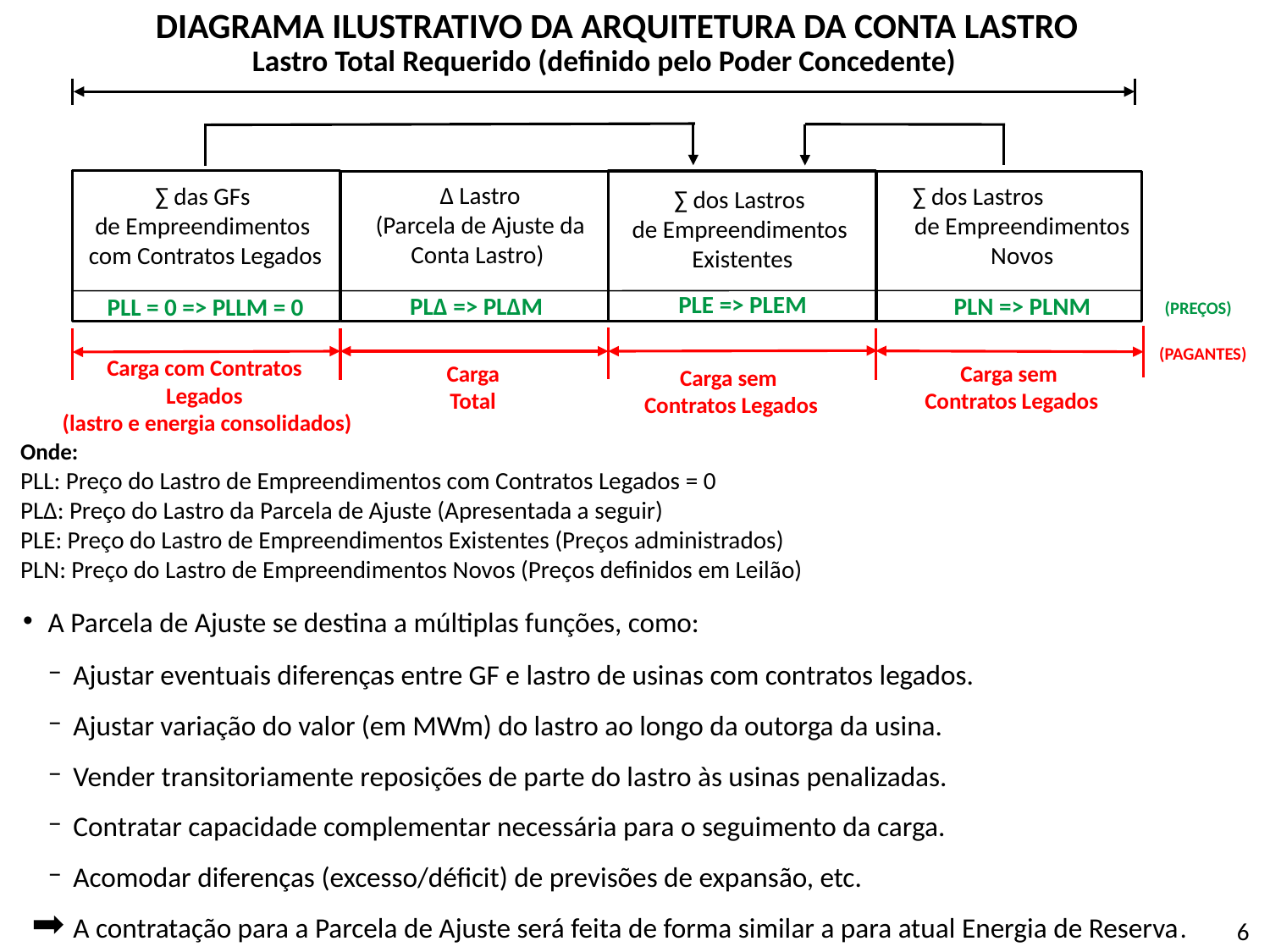

DIAGRAMA ILUSTRATIVO DA ARQUITETURA DA CONTA LASTRO
Lastro Total Requerido (definido pelo Poder Concedente)

∆ Lastro
(Parcela de Ajuste da Conta Lastro)

∑ dos Lastros                 de Empreendimentos Novos

PLN => PLNM
∑ das GFs
de Empreendimentos
com Contratos Legados

PLL = 0 => PLLM = 0
∑ dos Lastros
de Empreendimentos
Existentes

PLE => PLEM
PL∆ => PL∆M
(PREÇOS)
(PAGANTES)
Carga com Contratos
Legados
(lastro e energia consolidados)
Carga
Total
Carga sem
Contratos Legados
Carga sem
Contratos Legados
Onde:
PLL: Preço do Lastro de Empreendimentos com Contratos Legados = 0
PL∆: Preço do Lastro da Parcela de Ajuste (Apresentada a seguir)
PLE: Preço do Lastro de Empreendimentos Existentes (Preços administrados)
PLN: Preço do Lastro de Empreendimentos Novos (Preços definidos em Leilão)

A Parcela de Ajuste se destina a múltiplas funções, como:

Ajustar eventuais diferenças entre GF e lastro de usinas com contratos legados.
Ajustar variação do valor (em MWm) do lastro ao longo da outorga da usina.
Vender transitoriamente reposições de parte do lastro às usinas penalizadas.
Contratar capacidade complementar necessária para o seguimento da carga.
Acomodar diferenças (excesso/déficit) de previsões de expansão, etc.
A contratação para a Parcela de Ajuste será feita de forma similar a para atual Energia de Reserva.
6